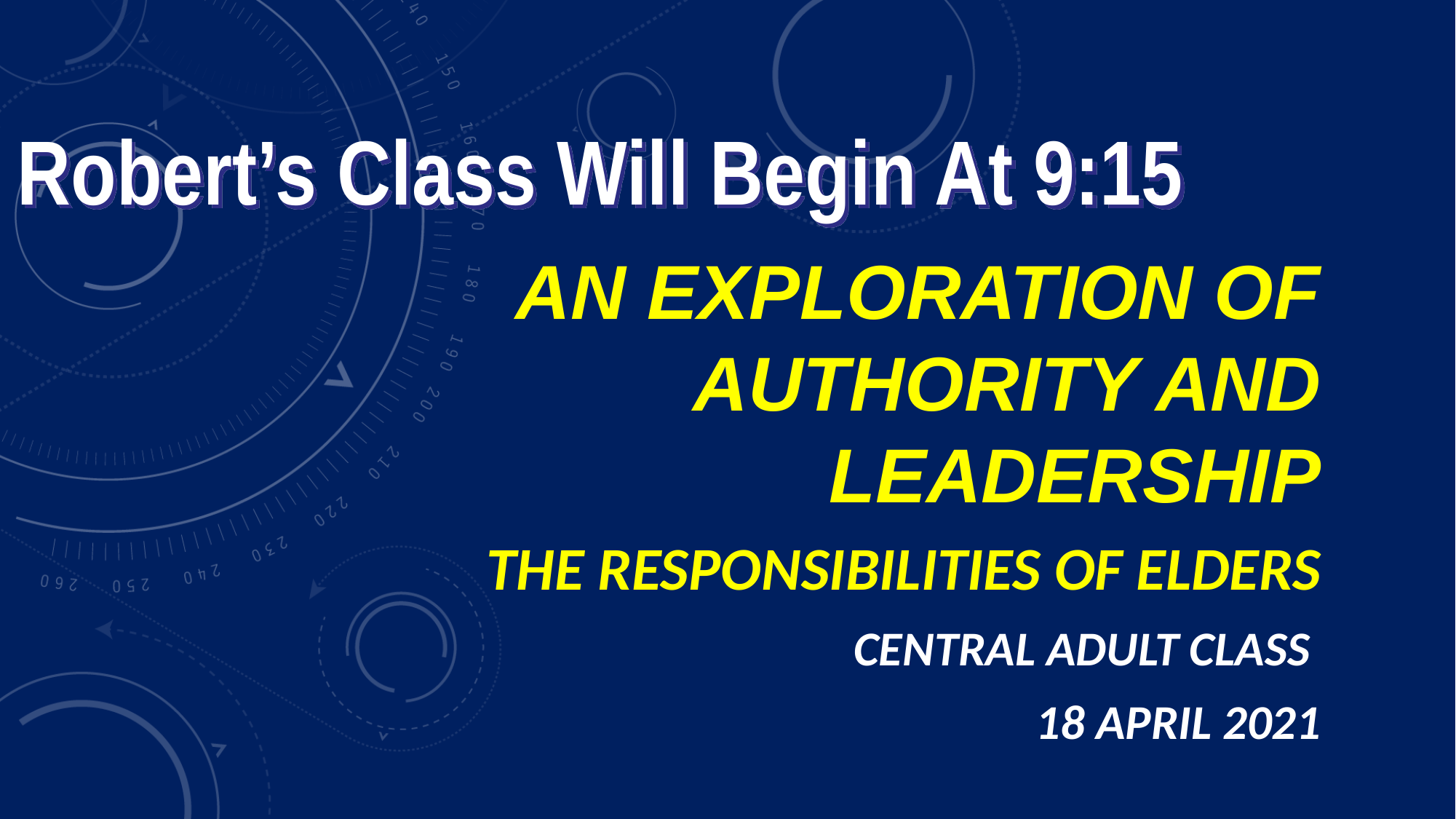

Robert’s Class Will Begin At 9:15
# An Exploration of Authority and Leadership
The Responsibilities of elders
Central Adult Class
18 April 2021